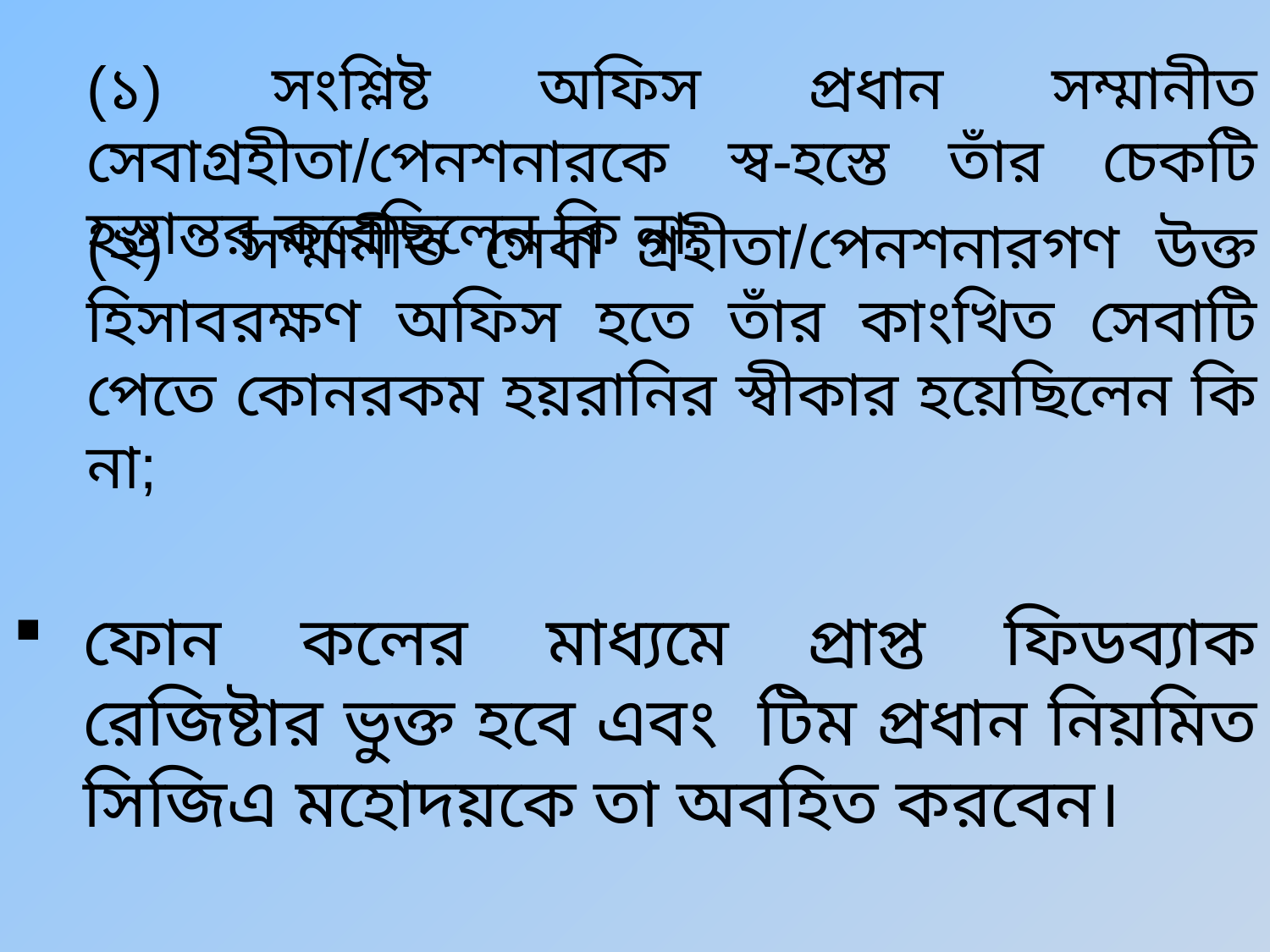

(১) সংশ্লিষ্ট অফিস প্রধান সম্মানীত সেবাগ্রহীতা/পেনশনারকে স্ব-হস্তে তাঁর চেকটি হস্তান্তর করেছিলেন কি না;

(২)  সম্মানীত সেবা গ্রহীতা/পেনশনারগণ উক্ত হিসাবরক্ষণ অফিস হতে তাঁর কাংখিত সেবাটি পেতে কোনরকম হয়রানির স্বীকার হয়েছিলেন কি না;
ফোন কলের মাধ্যমে প্রাপ্ত ফিডব্যাক রেজিষ্টার ভুক্ত হবে এবং  টিম প্রধান নিয়মিত সিজিএ মহোদয়কে তা অবহিত করবেন।